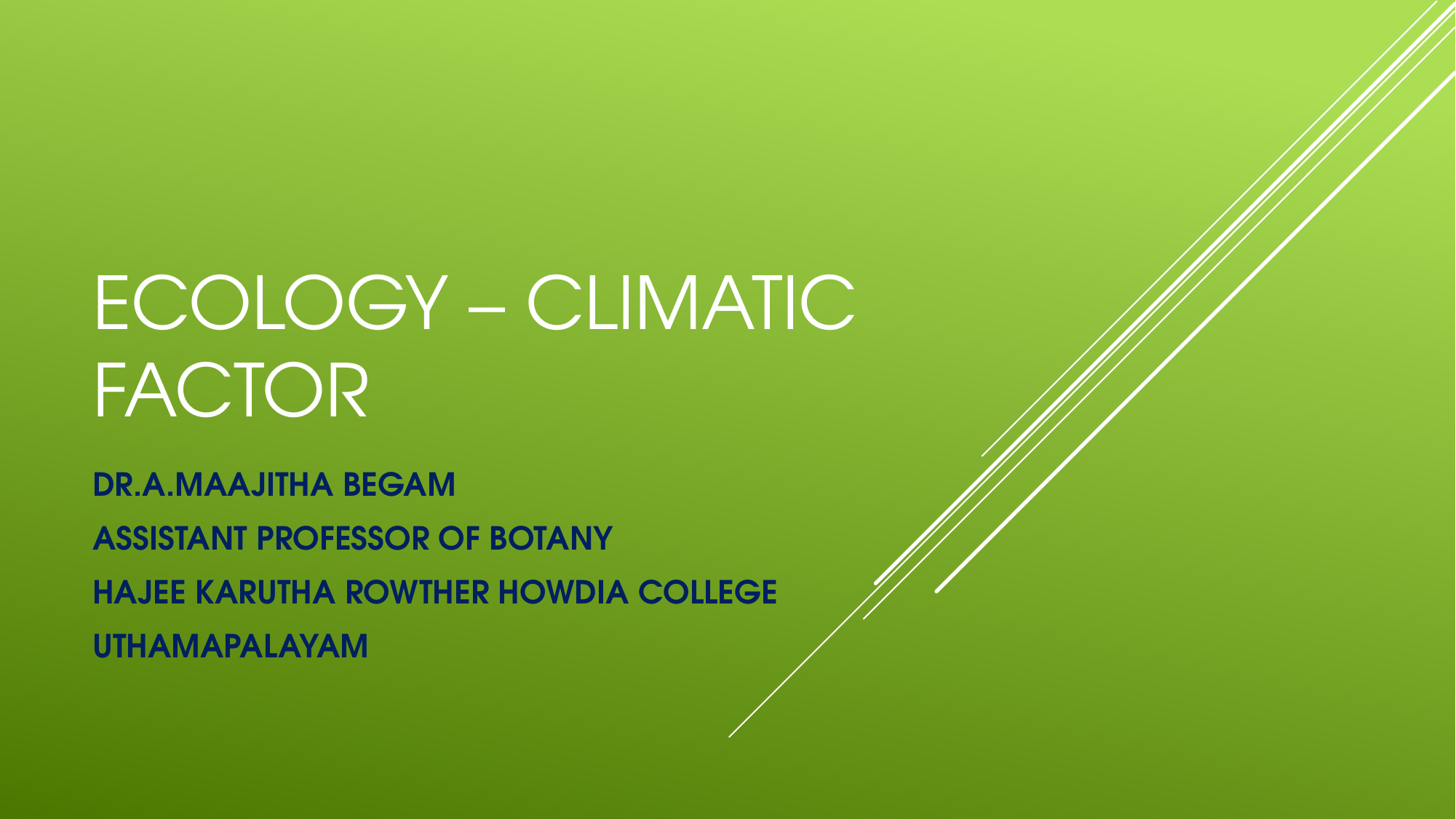

# ECOLOGY – CLIMATIC FACTOR
DR.A.MAAJITHA BEGAM
ASSISTANT PROFESSOR OF BOTANY
HAJEE KARUTHA ROWTHER HOWDIA COLLEGE
UTHAMAPALAYAM